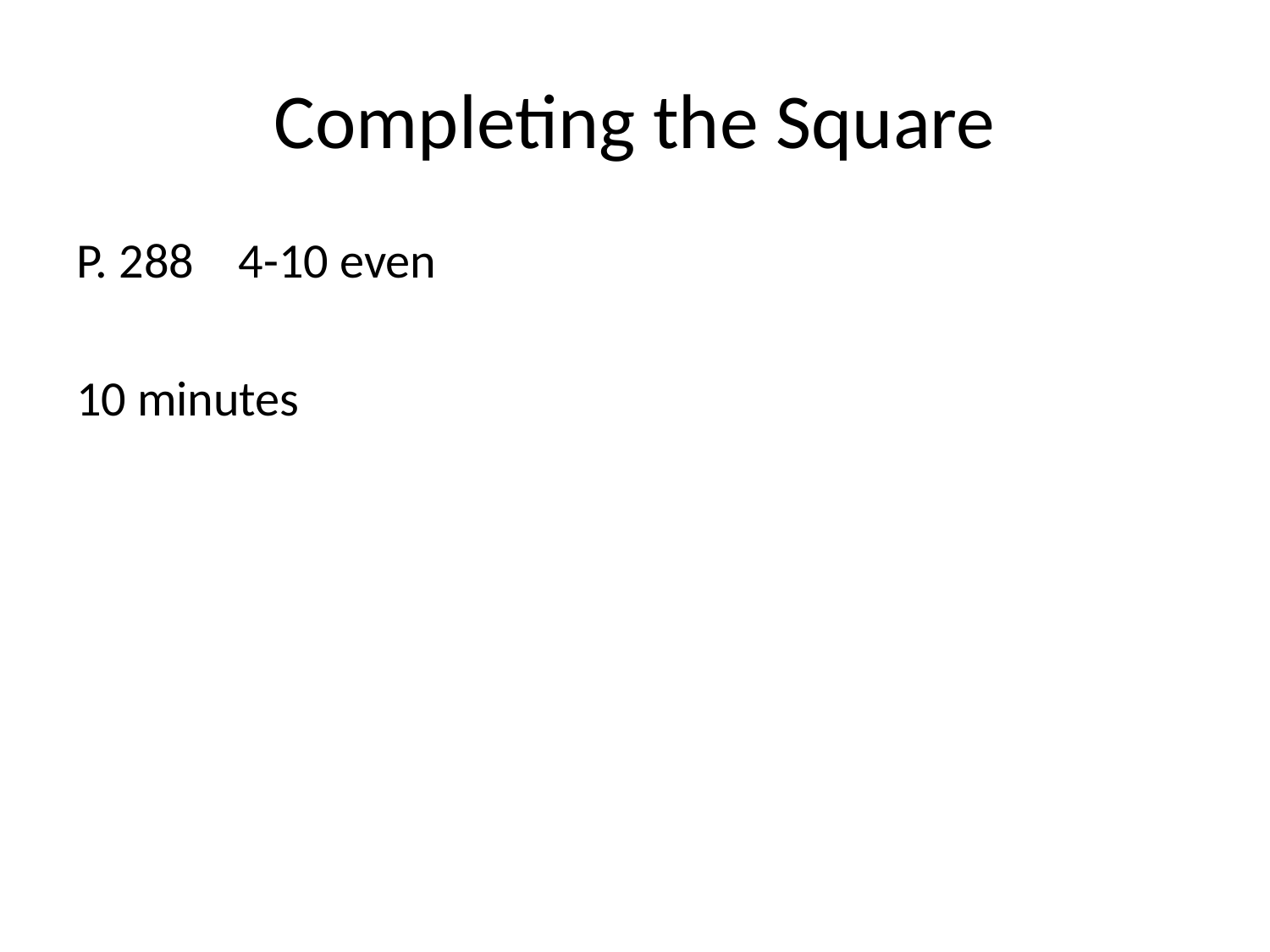

# Completing the Square
P. 288    4-10 even

10 minutes